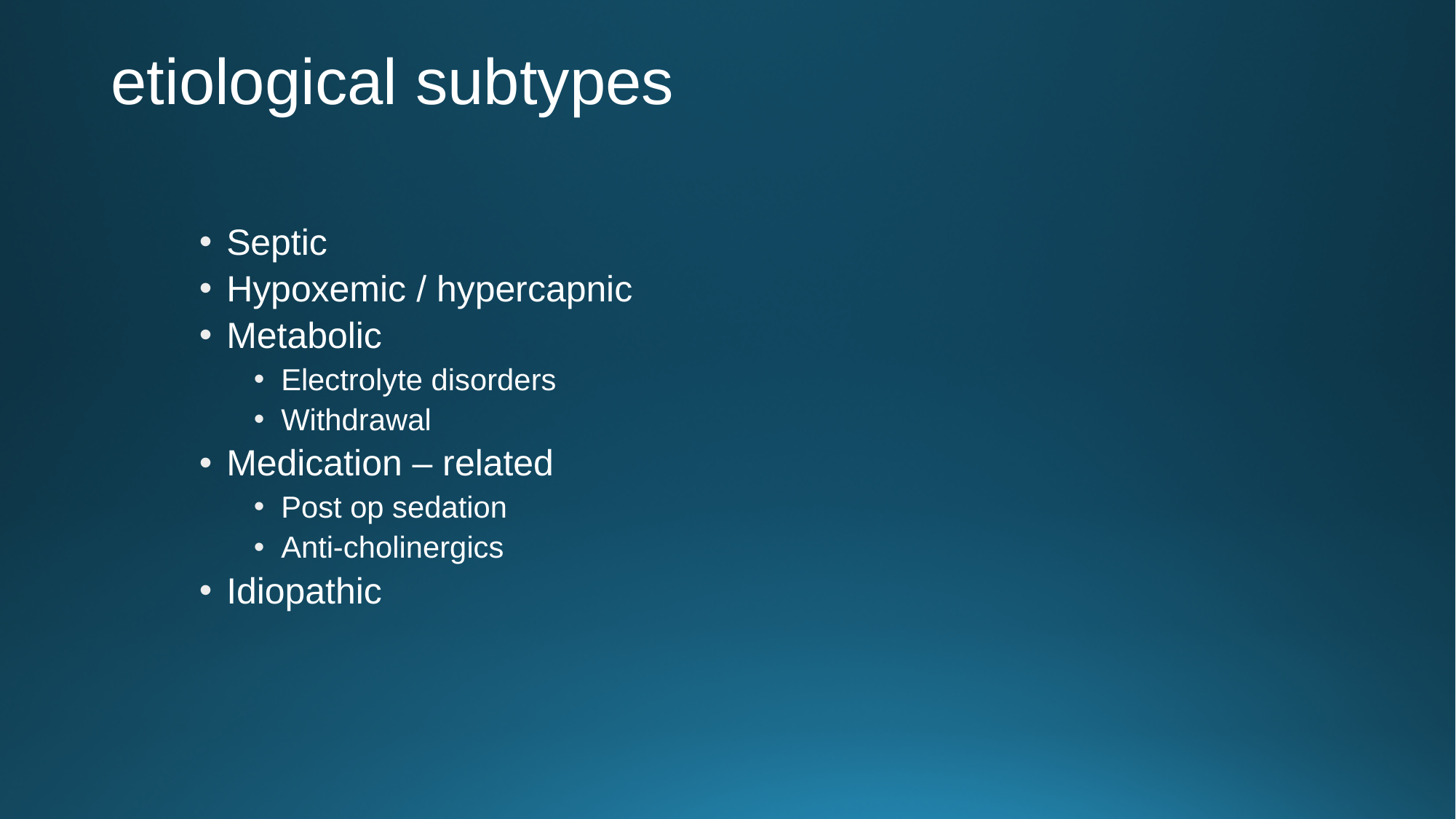

# etiological subtypes
Septic
Hypoxemic / hypercapnic
Metabolic
Electrolyte disorders
Withdrawal
Medication – related
Post op sedation
Anti-cholinergics
Idiopathic